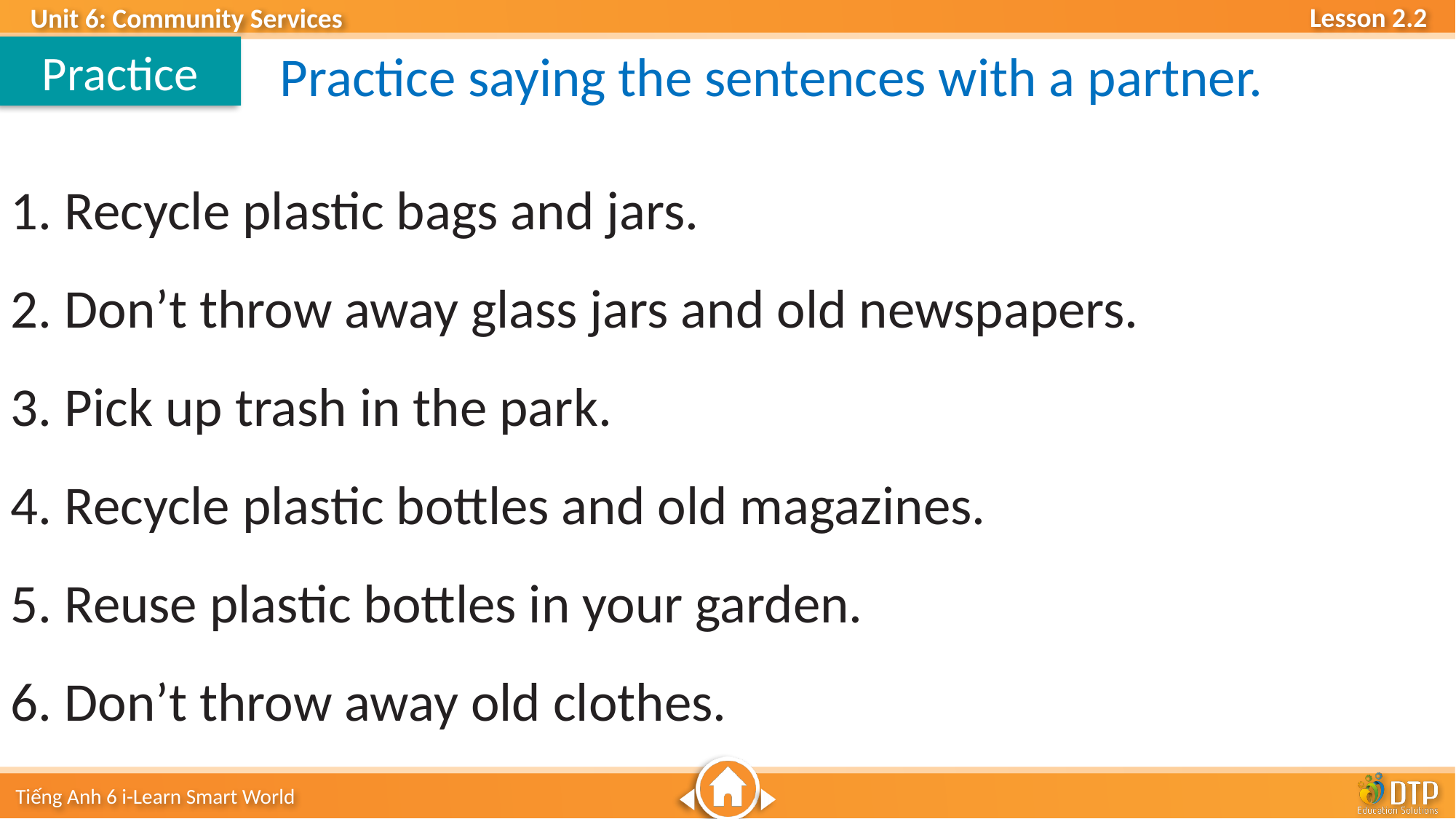

Practice
Practice saying the sentences with a partner.
 Recycle plastic bags and jars.
2. Don’t throw away glass jars and old newspapers.
3. Pick up trash in the park.
4. Recycle plastic bottles and old magazines.
5. Reuse plastic bottles in your garden.
6. Don’t throw away old clothes.